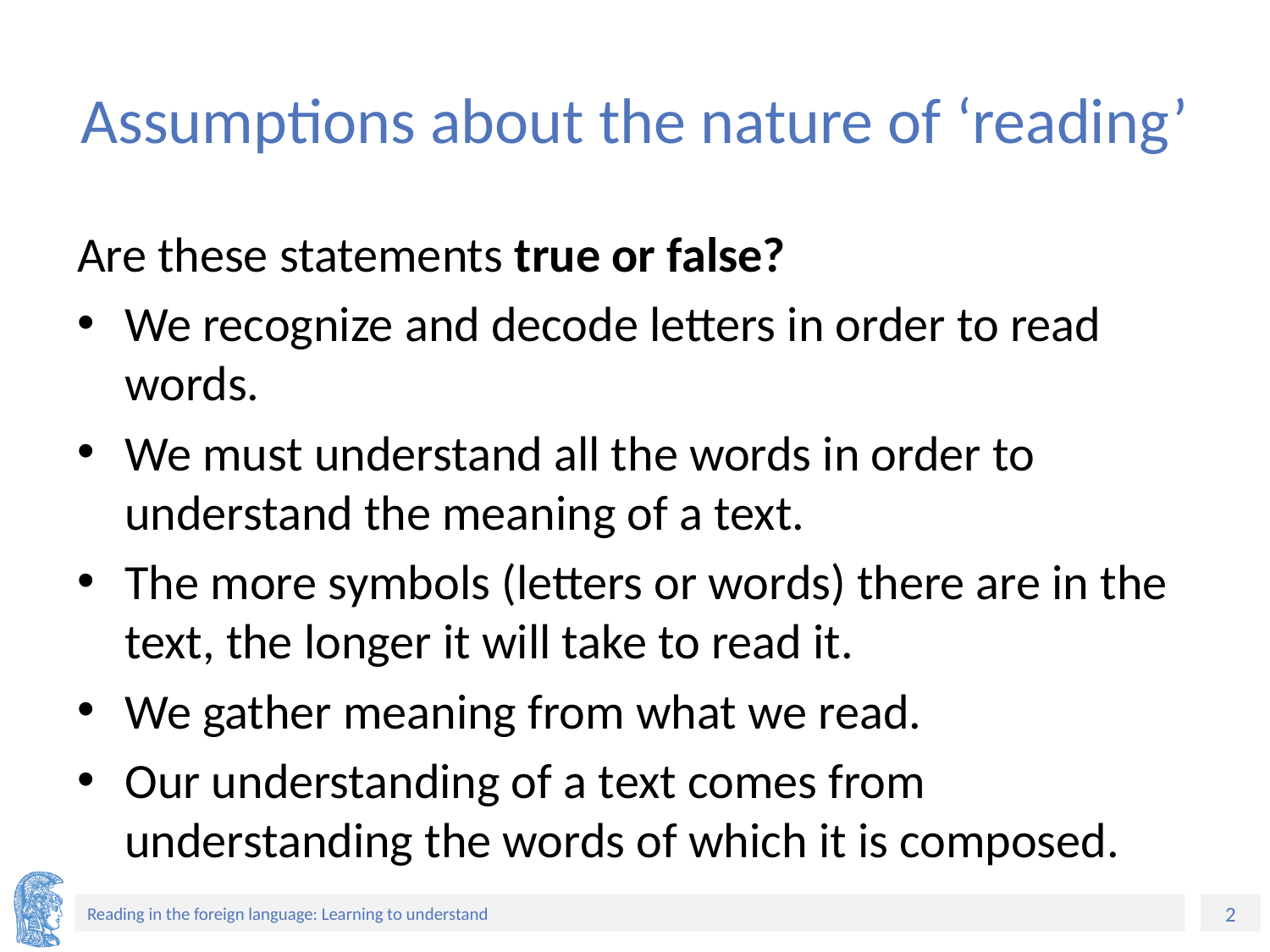

# Assumptions about the nature of ‘reading’
Are these statements true or false?
We recognize and decode letters in order to read words.
We must understand all the words in order to understand the meaning of a text.
The more symbols (letters or words) there are in the text, the longer it will take to read it.
We gather meaning from what we read.
Our understanding of a text comes from understanding the words of which it is composed.